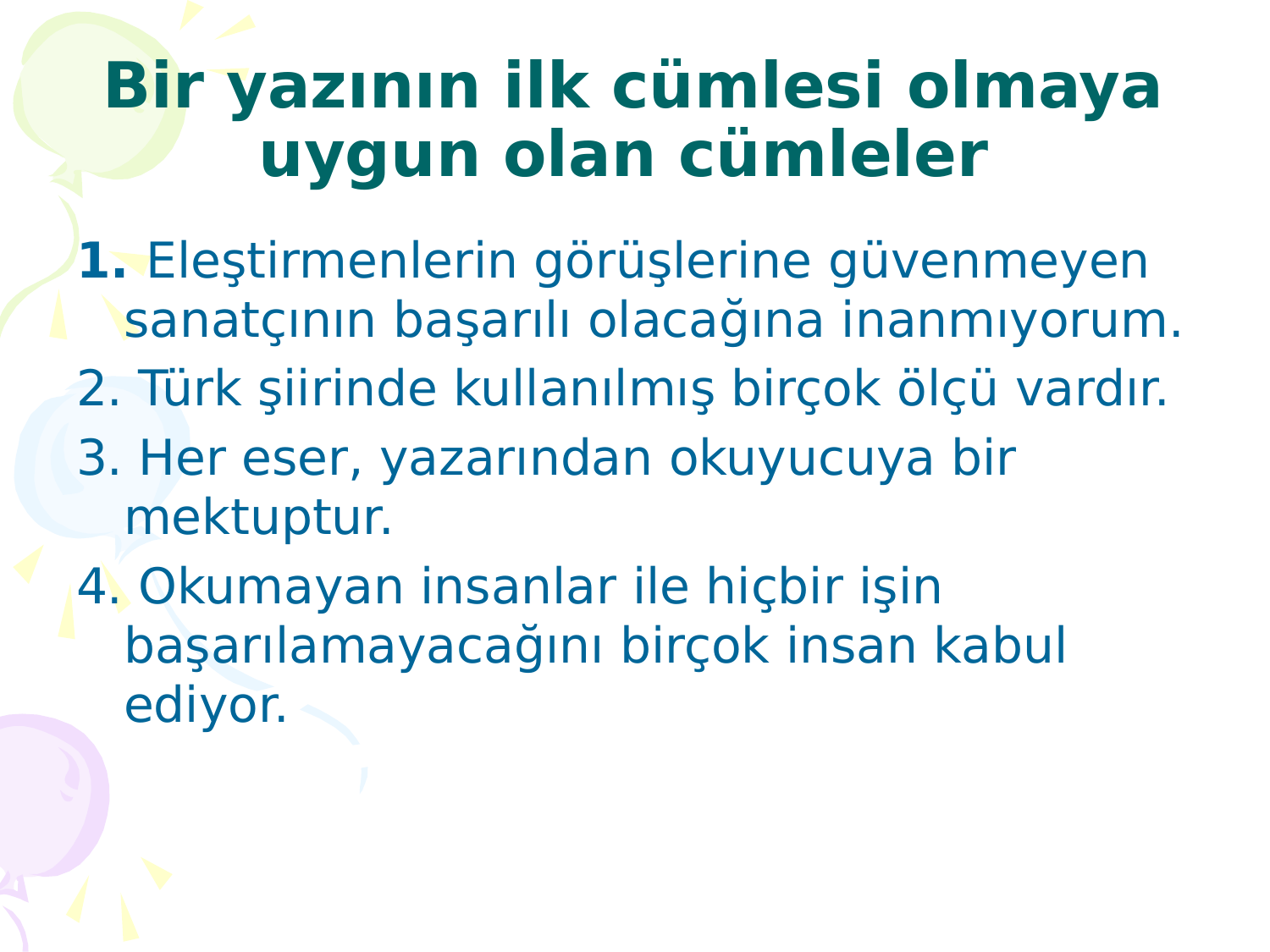

# Bir yazının ilk cümlesi olmaya uygun olan cümleler
1. Eleştirmenlerin görüşlerine güvenmeyen sanatçının başarılı olacağına inanmıyorum.
2. Türk şiirinde kullanılmış birçok ölçü vardır.
3. Her eser, yazarından okuyucuya bir mektuptur.
4. Okumayan insanlar ile hiçbir işin başarılamayacağını birçok insan kabul ediyor.